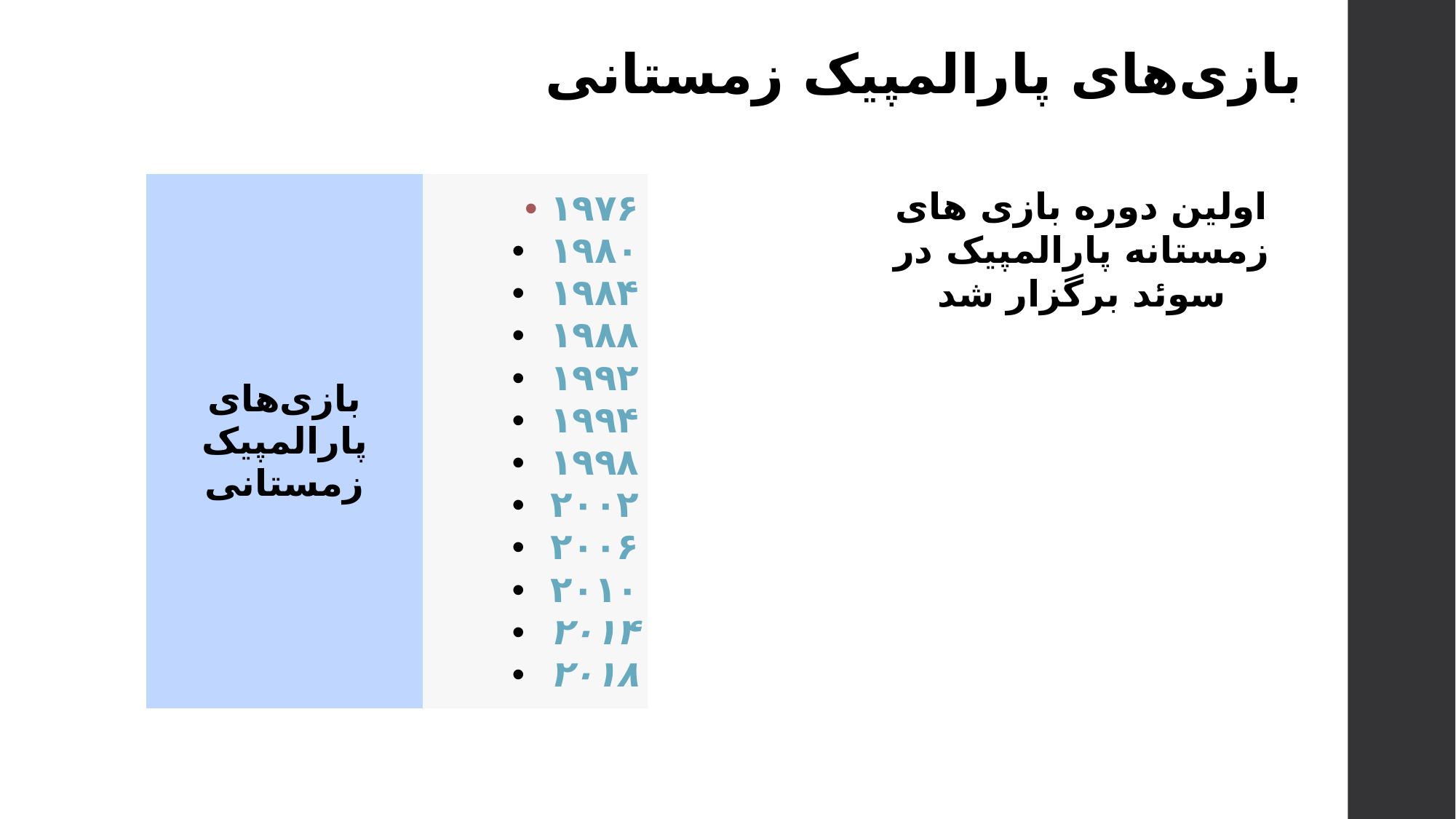

بازی‌های پارالمپیک زمستانی
| بازی‌های پارالمپیک زمستانی | ۱۹۷۶  ۱۹۸۰  ۱۹۸۴  ۱۹۸۸  ۱۹۹۲  ۱۹۹۴  ۱۹۹۸  ۲۰۰۲  ۲۰۰۶  ۲۰۱۰  ۲۰۱۴  ۲۰۱۸ |
| --- | --- |
اولین دوره بازی های زمستانه پارالمپیک در سوئد برگزار شد